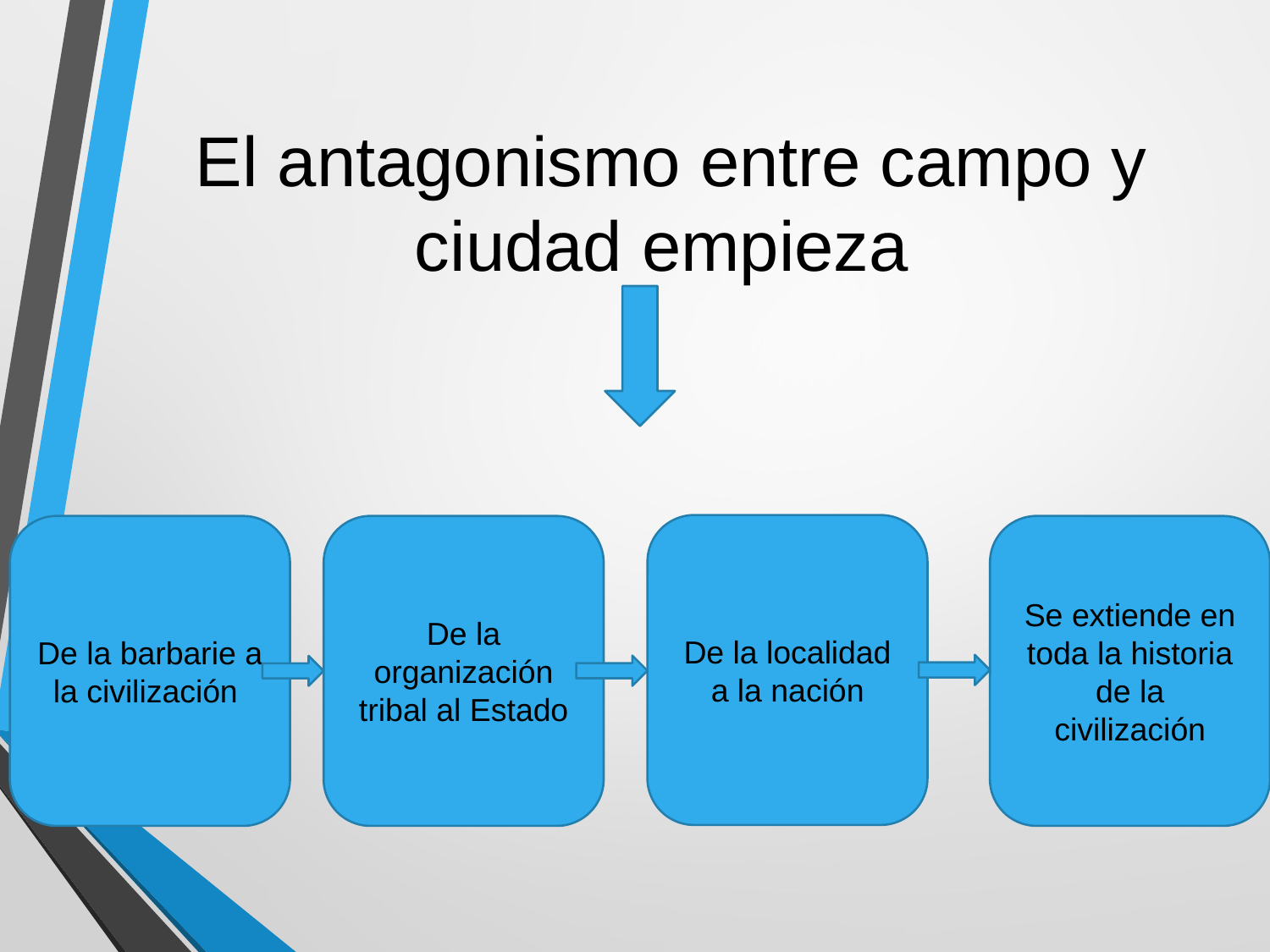

# El antagonismo entre campo y ciudad empieza

De la localidad a la nación
De la barbarie a la civilización
De la organización tribal al Estado
Se extiende en toda la historia de la civilización